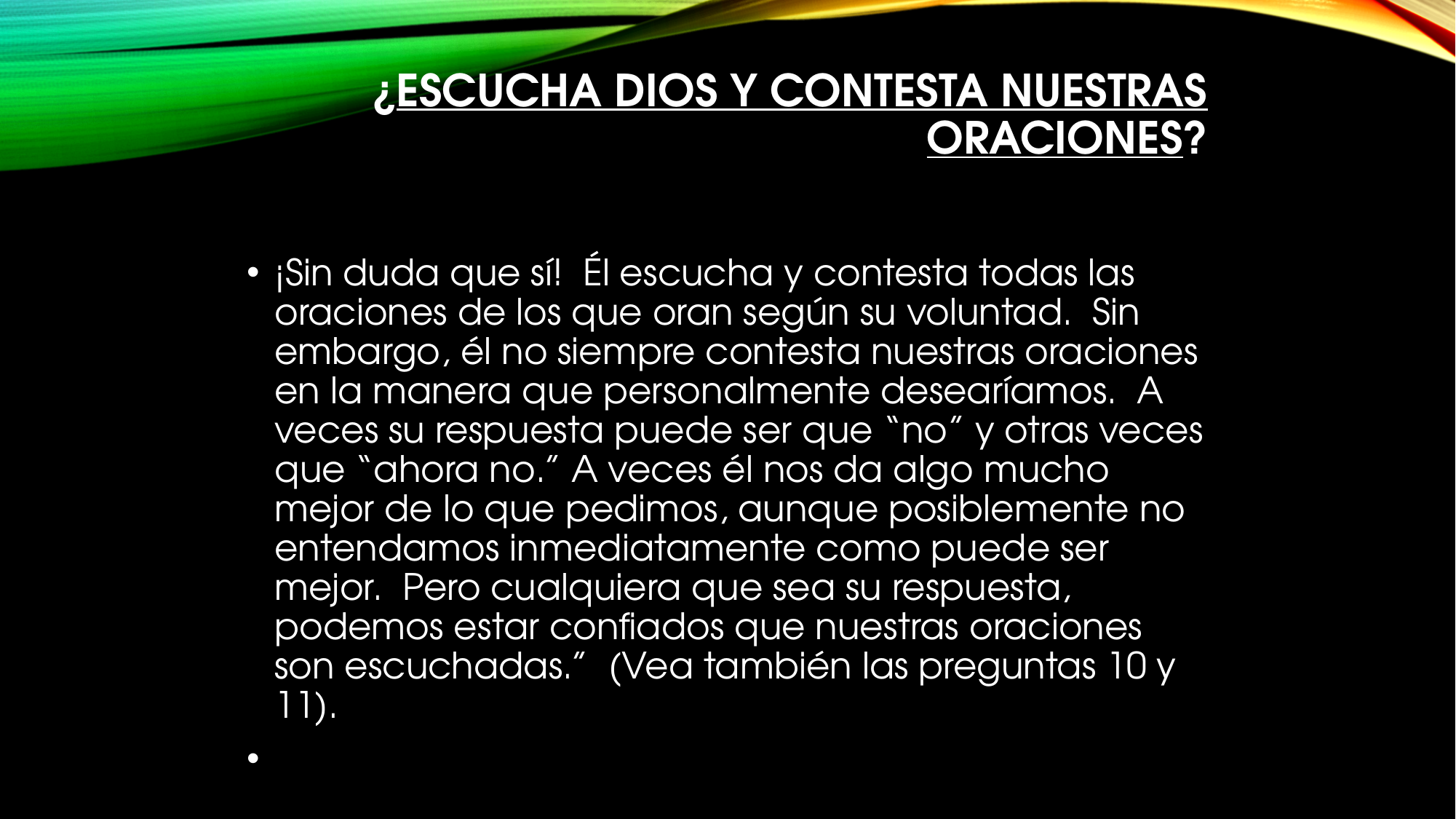

# ¿Escucha Dios y contesta nuestras oraciones?
¡Sin duda que sí!  Él escucha y contesta todas las oraciones de los que oran según su voluntad.  Sin embargo, él no siempre contesta nuestras oraciones en la manera que personalmente desearíamos.  A veces su respuesta puede ser que “no” y otras veces que “ahora no.” A veces él nos da algo mucho mejor de lo que pedimos, aunque posiblemente no entendamos inmediatamente como puede ser mejor.  Pero cualquiera que sea su respuesta, podemos estar confiados que nuestras oraciones son escuchadas.”  (Vea también las preguntas 10 y 11).